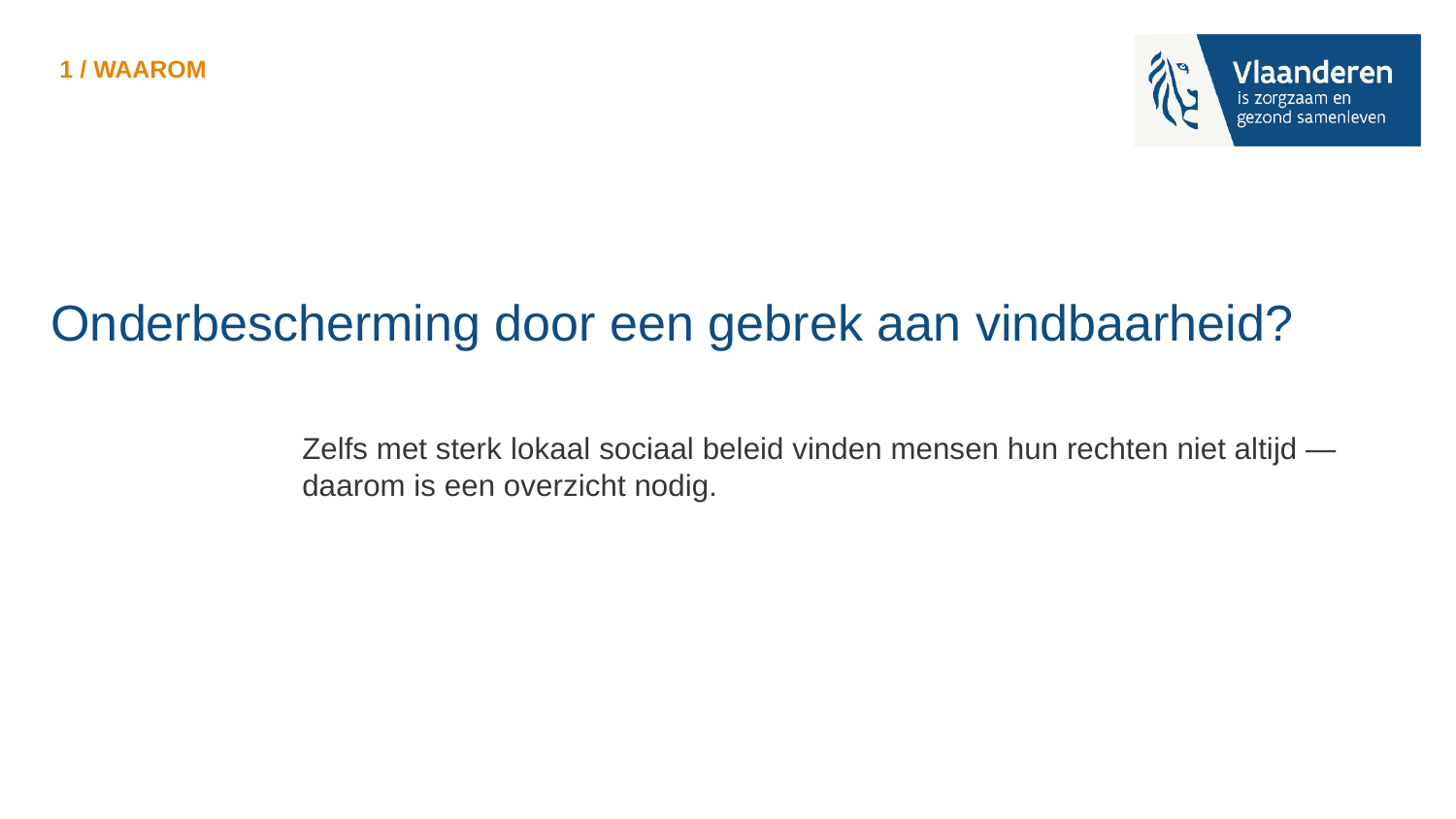

1 / WAAROM
Onderbescherming door een gebrek aan vindbaarheid?
Zelfs met sterk lokaal sociaal beleid vinden mensen hun rechten niet altijd — daarom is een overzicht nodig.